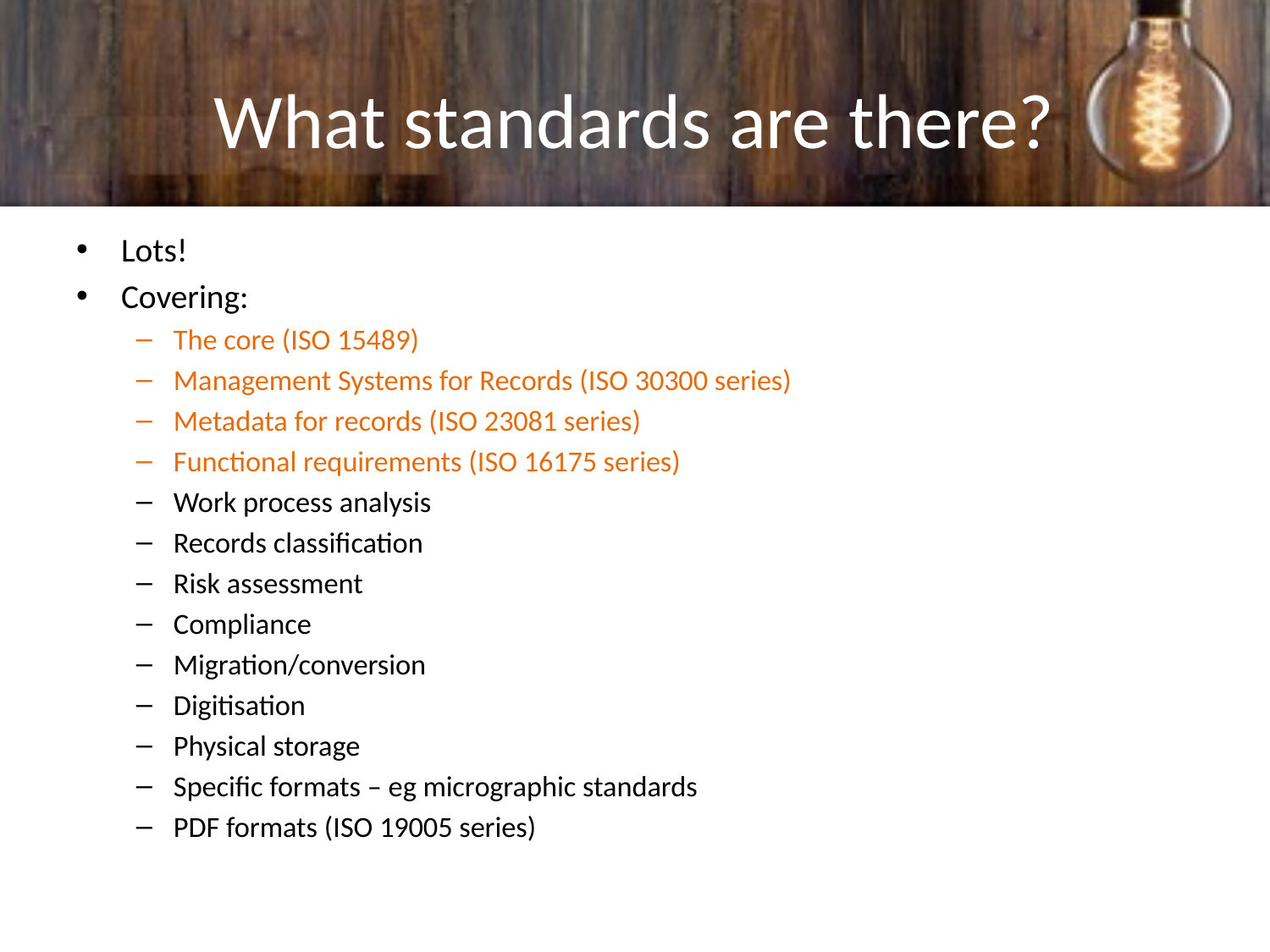

# What standards are there?
Lots!
Covering:
The core (ISO 15489)
Management Systems for Records (ISO 30300 series)
Metadata for records (ISO 23081 series)
Functional requirements (ISO 16175 series)
Work process analysis
Records classification
Risk assessment
Compliance
Migration/conversion
Digitisation
Physical storage
Specific formats – eg micrographic standards
PDF formats (ISO 19005 series)